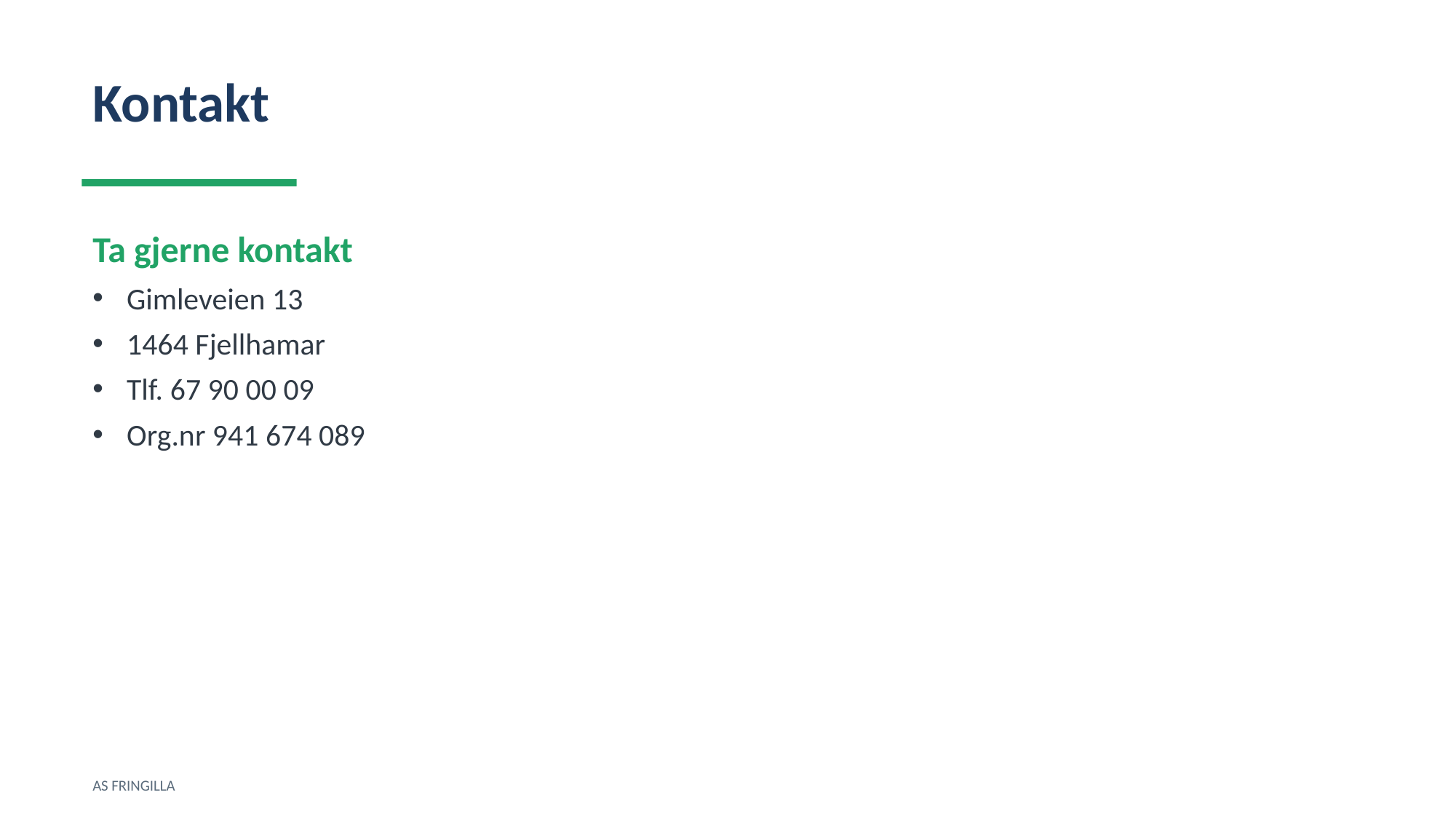

Kontakt

Ta gjerne kontakt
Gimleveien 13
1464 Fjellhamar
Tlf. 67 90 00 09
Org.nr 941 674 089
AS FRINGILLA